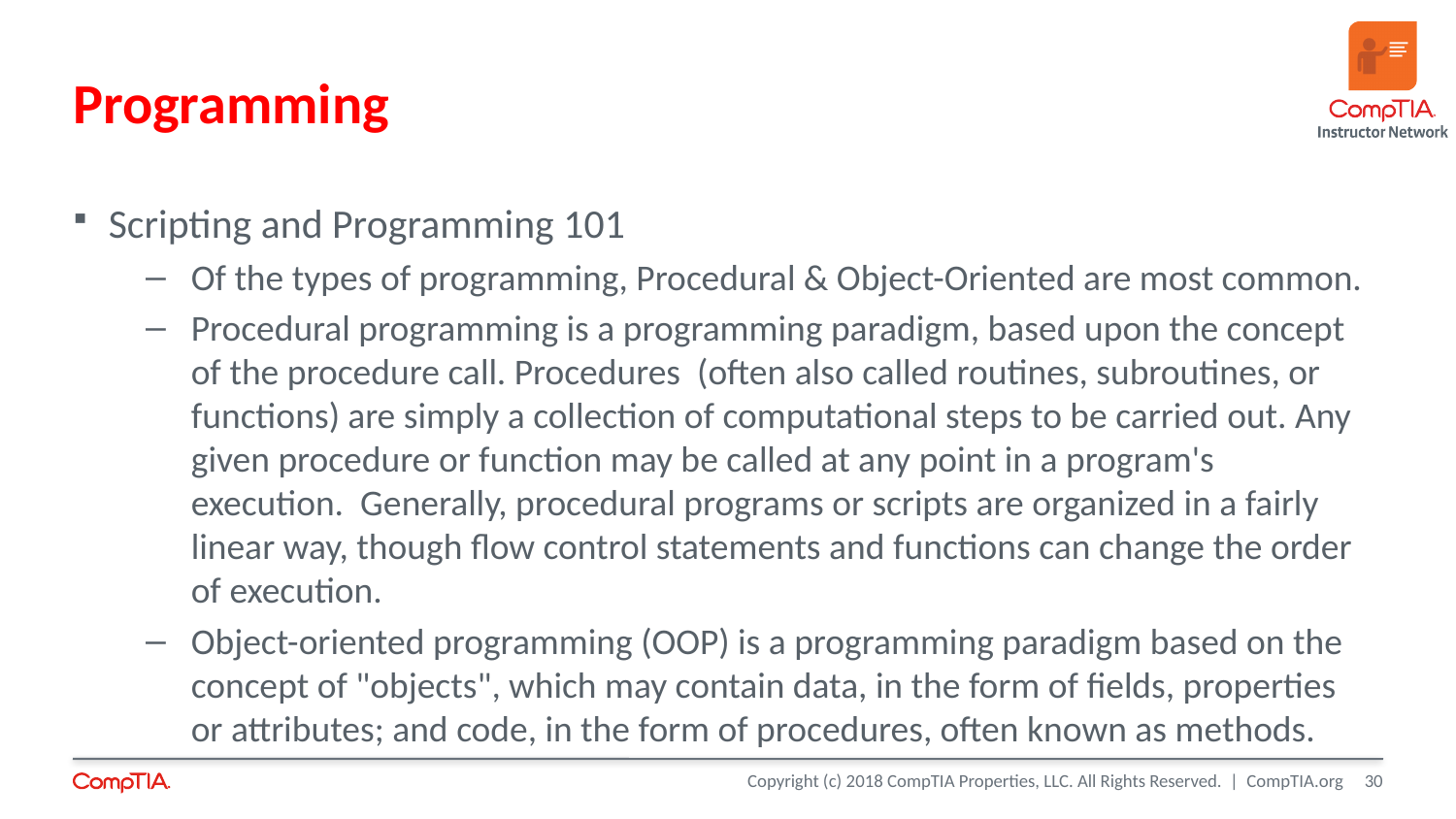

Programming
Scripting and Programming 101
Of the types of programming, Procedural & Object-Oriented are most common.
Procedural programming is a programming paradigm, based upon the concept of the procedure call. Procedures  (often also called routines, subroutines, or functions) are simply a collection of computational steps to be carried out. Any given procedure or function may be called at any point in a program's execution.  Generally, procedural programs or scripts are organized in a fairly linear way, though flow control statements and functions can change the order of execution.
Object-oriented programming (OOP) is a programming paradigm based on the concept of "objects", which may contain data, in the form of fields, properties or attributes; and code, in the form of procedures, often known as methods.
30